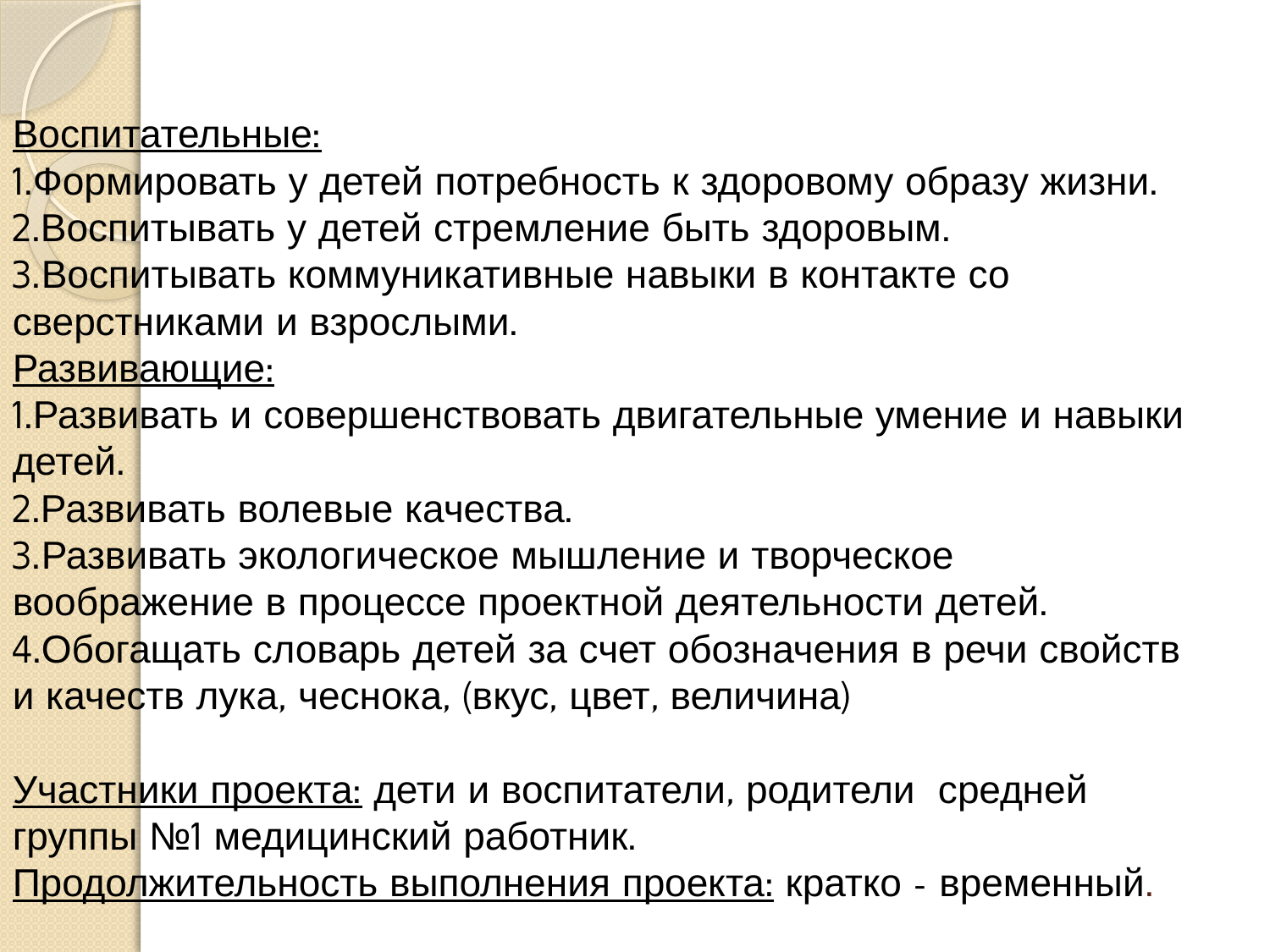

# Воспитательные: 1.Формировать у детей потребность к здоровому образу жизни. 2.Воспитывать у детей стремление быть здоровым. 3.Воспитывать коммуникативные навыки в контакте со сверстниками и взрослыми. Развивающие: 1.Развивать и совершенствовать двигательные умение и навыки детей. 2.Развивать волевые качества. 3.Развивать экологическое мышление и творческое воображение в процессе проектной деятельности детей. 4.Обогащать словарь детей за счет обозначения в речи свойств и качеств лука, чеснока, (вкус, цвет, величина)   Участники проекта: дети и воспитатели, родители  средней  группы №1 медицинский работник. Продолжительность выполнения проекта: кратко - временный.